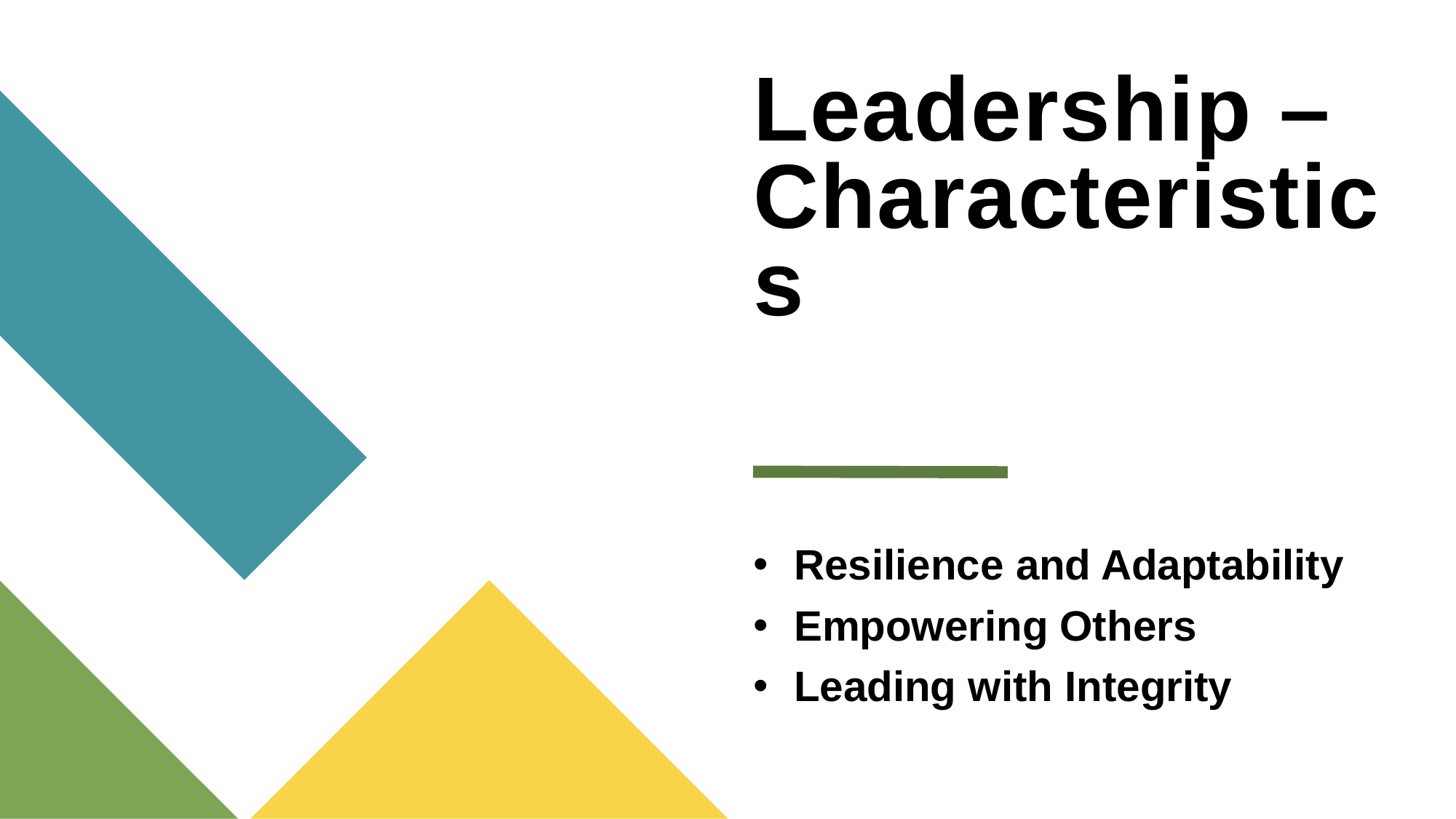

# Leadership –Characteristics
Resilience and Adaptability
Empowering Others
Leading with Integrity